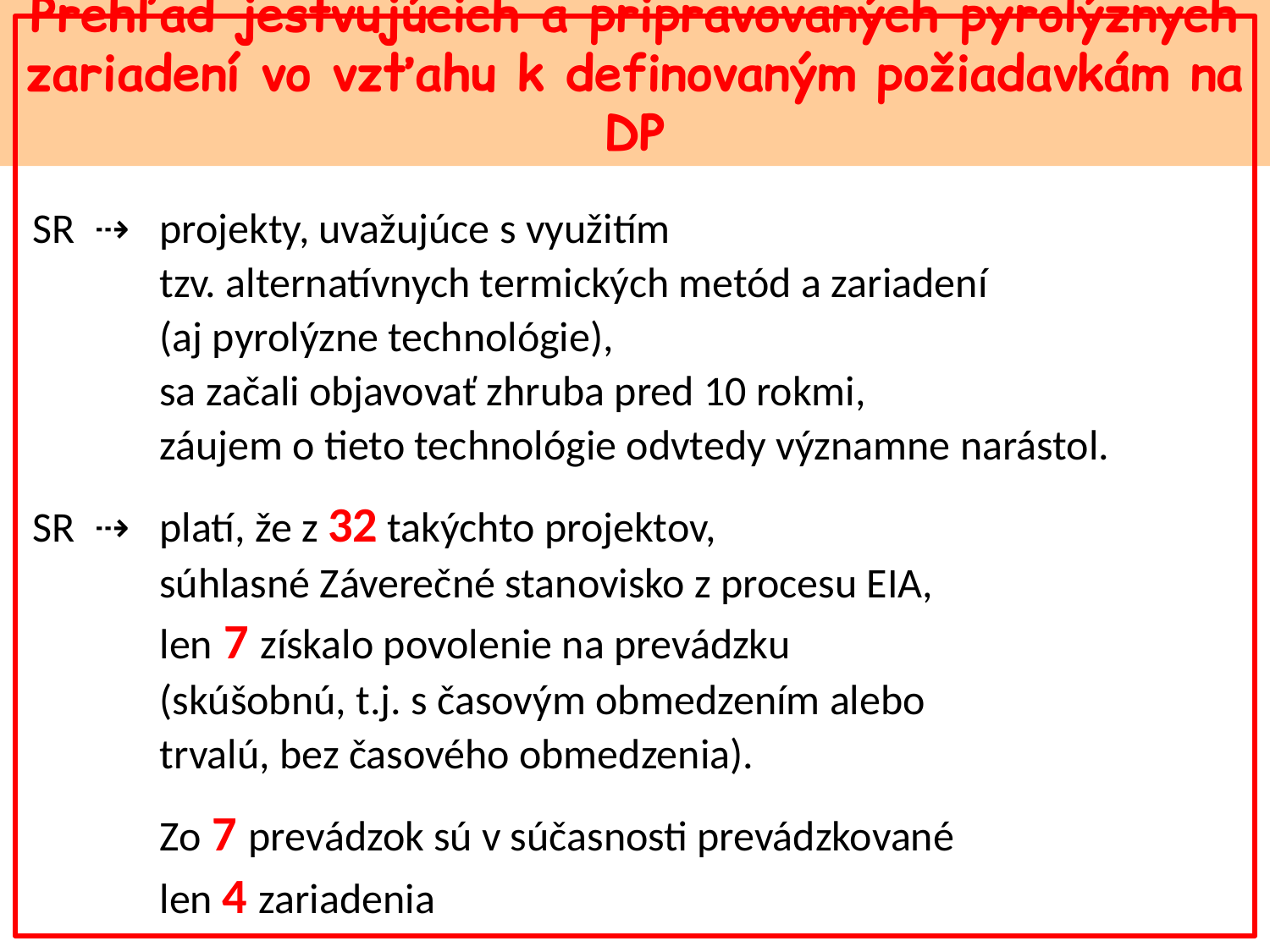

Prehľad jestvujúcich a pripravovaných pyrolýznych zariadení vo vzťahu k definovaným požiadavkám na DP

SR  ⇢ 	projekty, uvažujúce s využitím
	tzv. alternatívnych termických metód a zariadení
	(aj pyrolýzne technológie),
	sa začali objavovať zhruba pred 10 rokmi,
	záujem o tieto technológie odvtedy významne narástol.

SR  ⇢ 	platí, že z 32 takýchto projektov,
	súhlasné Záverečné stanovisko z procesu EIA,
	len 7 získalo povolenie na prevádzku
	(skúšobnú, t.j. s časovým obmedzením alebo
	trvalú, bez časového obmedzenia).

	Zo 7 prevádzok sú v súčasnosti prevádzkované
	len 4 zariadenia